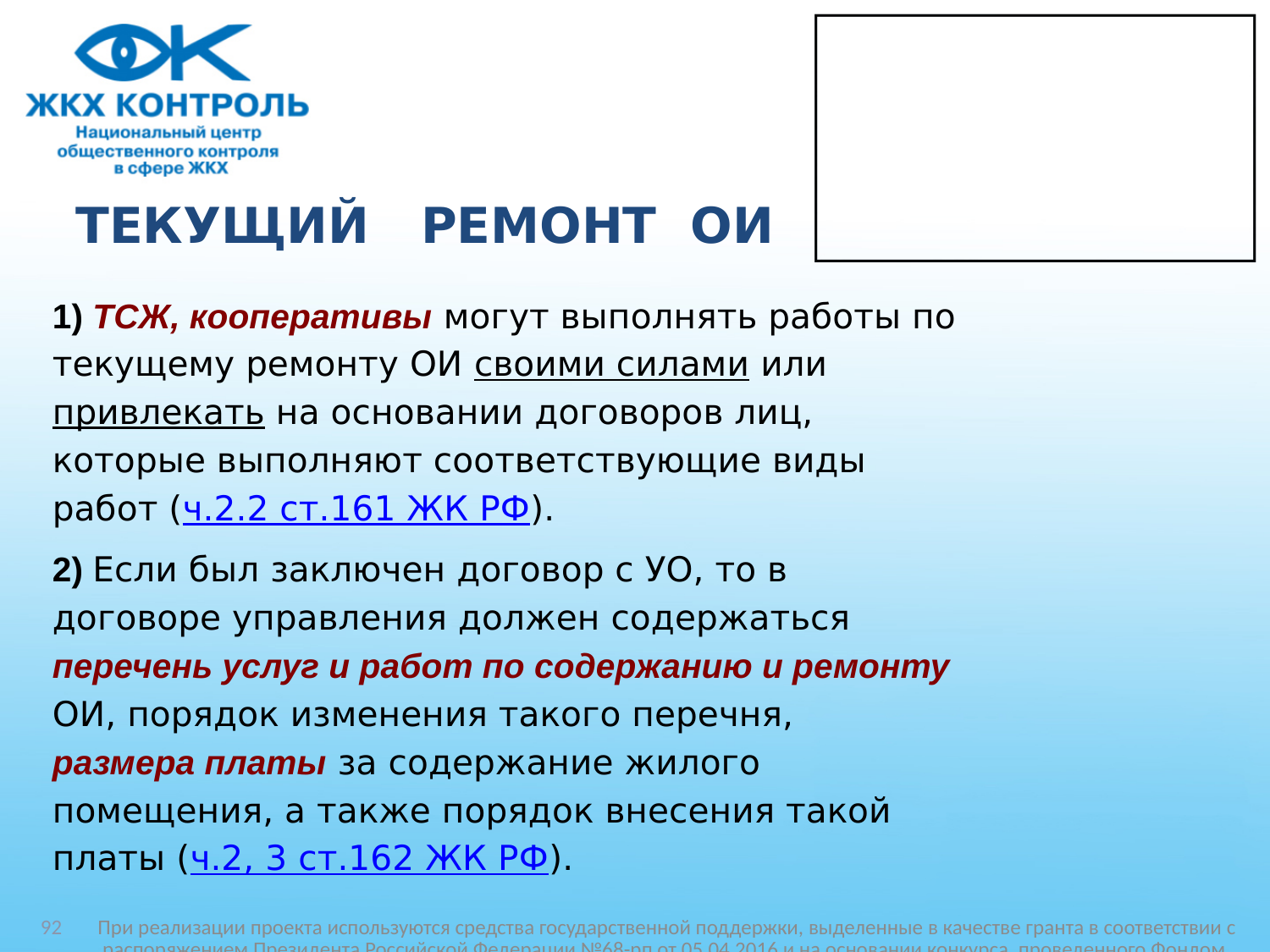

# ТЕКУЩИЙ   РЕМОНТ  ОИ
1) ТСЖ, кооперативы могут выполнять работы по
текущему ремонту ОИ своими силами или
привлекать на основании договоров лиц,
которые выполняют соответствующие виды
работ (ч.2.2 ст.161 ЖК РФ).
2) Если был заключен договор с УО, то в
договоре управления должен содержаться
перечень услуг и работ по содержанию и ремонту
ОИ, порядок изменения такого перечня,
размера платы за содержание жилого
помещения, а также порядок внесения такой
платы (ч.2, 3 ст.162 ЖК РФ).
92
При реализации проекта используются средства государственной поддержки, выделенные в качестве гранта в соответствии c распоряжением Президента Российской Федерации №68-рп от 05.04.2016 и на основании конкурса, проведенного Фондом поддержки гражданской активности в малых городах и сельских территориях «Перспектива»